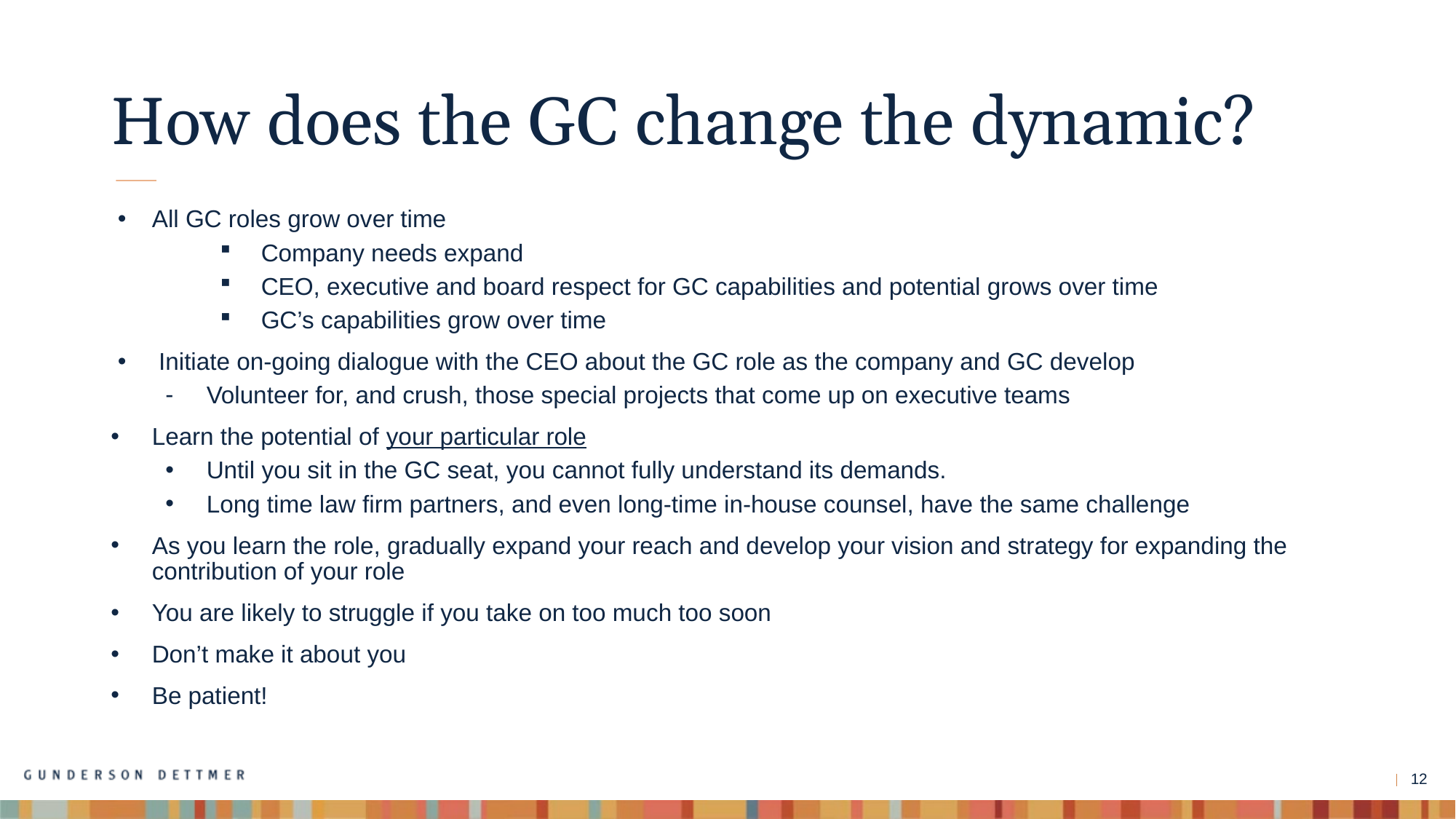

# How does the GC change the dynamic?
All GC roles grow over time
Company needs expand
CEO, executive and board respect for GC capabilities and potential grows over time
GC’s capabilities grow over time
Initiate on-going dialogue with the CEO about the GC role as the company and GC develop
Volunteer for, and crush, those special projects that come up on executive teams
Learn the potential of your particular role
Until you sit in the GC seat, you cannot fully understand its demands.
Long time law firm partners, and even long-time in-house counsel, have the same challenge
As you learn the role, gradually expand your reach and develop your vision and strategy for expanding the contribution of your role
You are likely to struggle if you take on too much too soon
Don’t make it about you
Be patient!

12